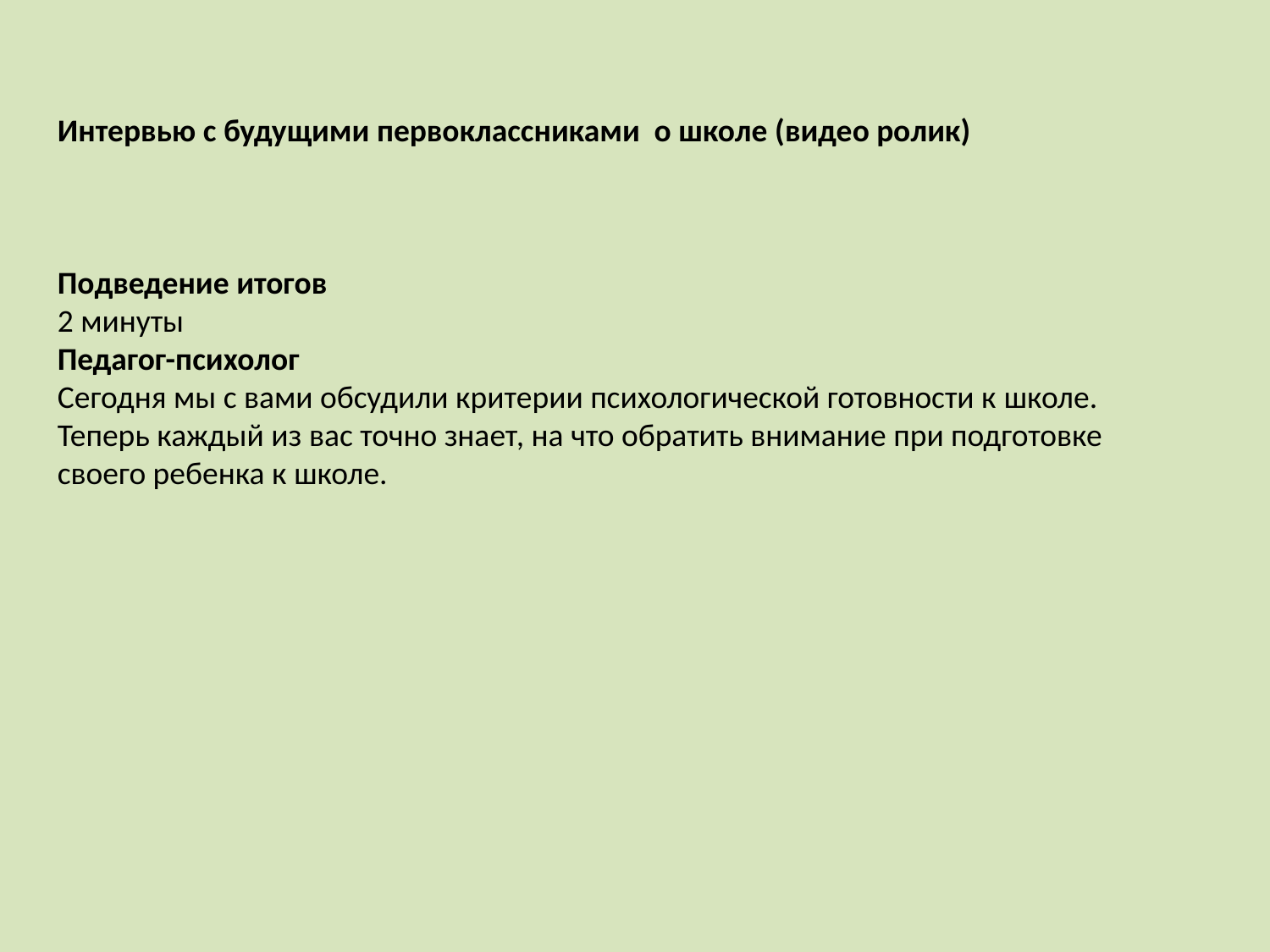

Интервью с будущими первоклассниками  о школе (видео ролик)

Подведение итогов
2 минуты
Педагог-психолог
Сегодня мы с вами обсудили критерии психологической готовности к школе. Теперь каждый из вас точно знает, на что обратить внимание при подготовке своего ребенка к школе.